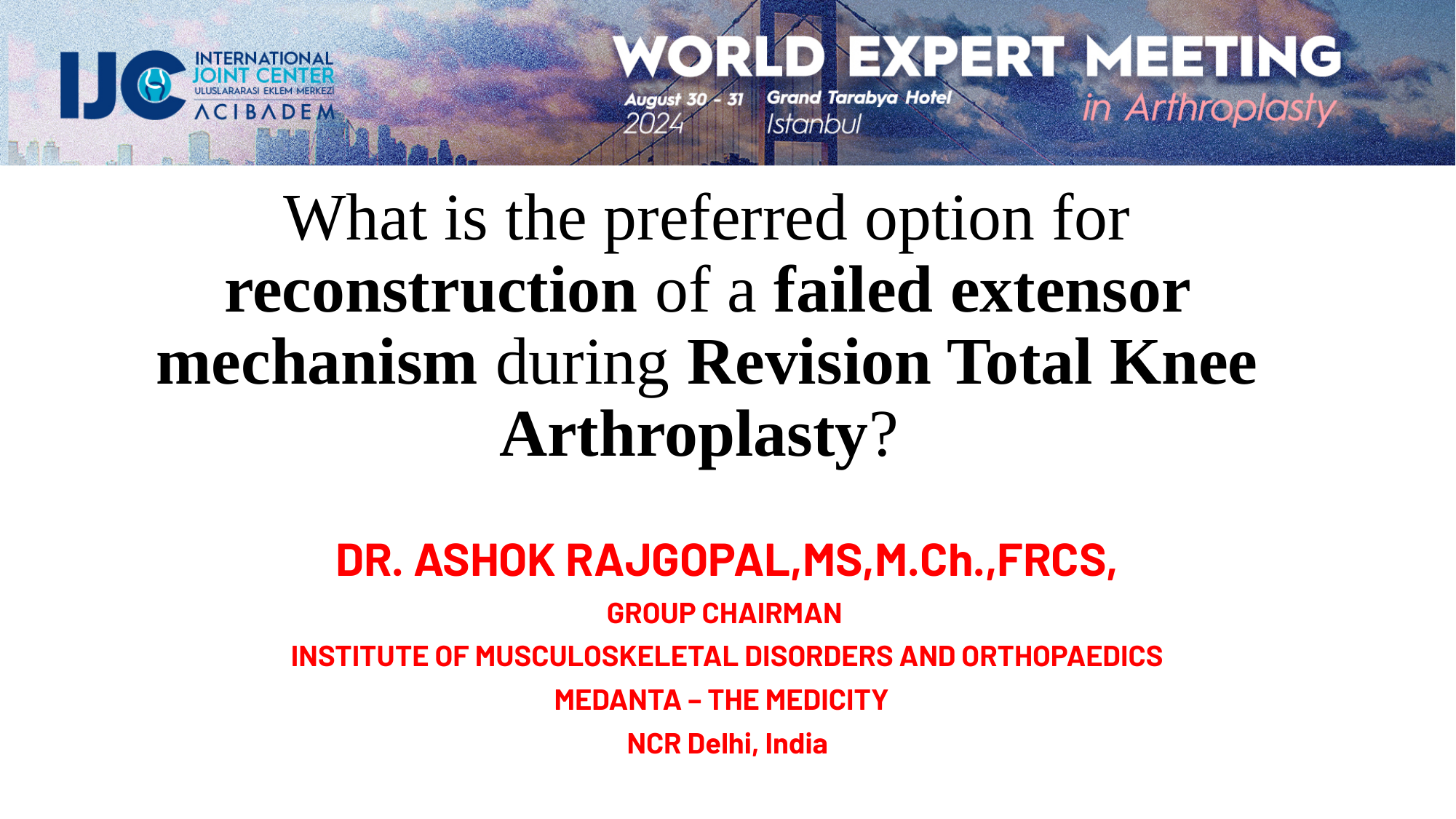

What is the preferred option for reconstruction of a failed extensor mechanism during Revision Total Knee Arthroplasty?
DR. ASHOK RAJGOPAL,MS,M.Ch.,FRCS,
GROUP CHAIRMAN
INSTITUTE OF MUSCULOSKELETAL DISORDERS AND ORTHOPAEDICS
MEDANTA – THE MEDICITY
NCR Delhi, India